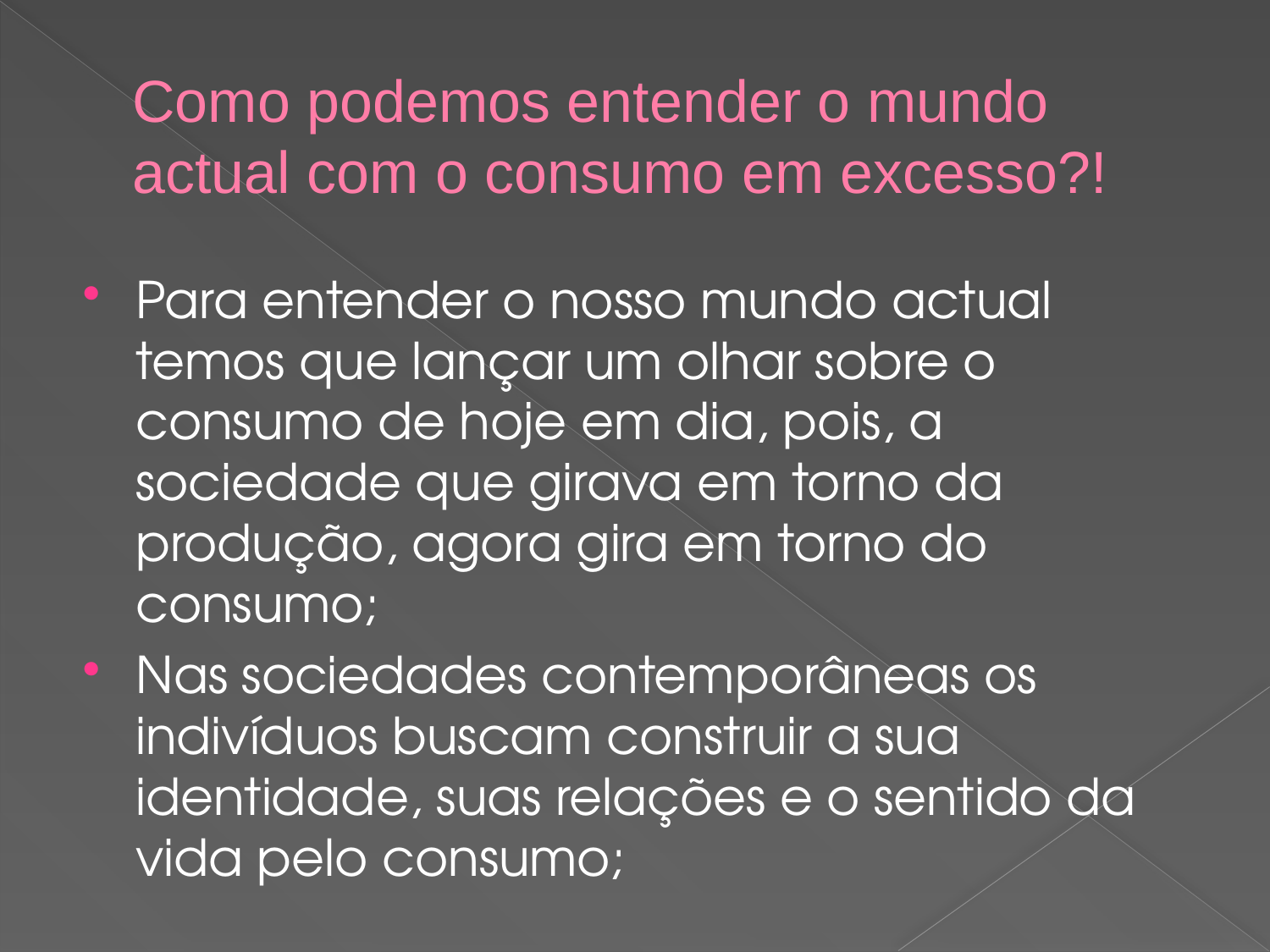

# Como podemos entender o mundo actual com o consumo em excesso?!
Para entender o nosso mundo actual temos que lançar um olhar sobre o consumo de hoje em dia, pois, a sociedade que girava em torno da produção, agora gira em torno do consumo;
Nas sociedades contemporâneas os indivíduos buscam construir a sua identidade, suas relações e o sentido da vida pelo consumo;